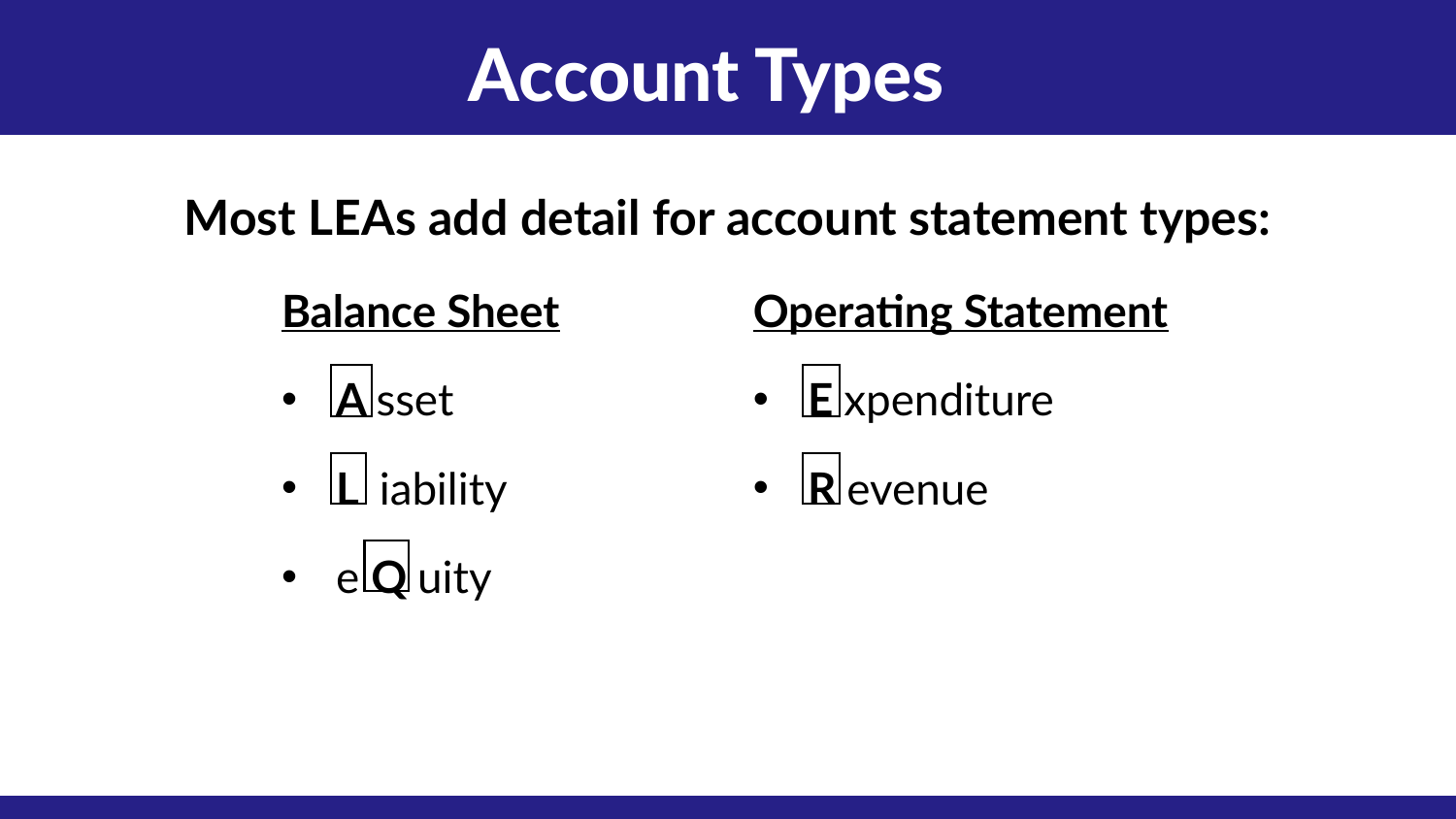

Account Types
Most LEAs add detail for account statement types:
Operating Statement
E xpenditure
R evenue
Balance Sheet
A sset
L  iability
e Q uity